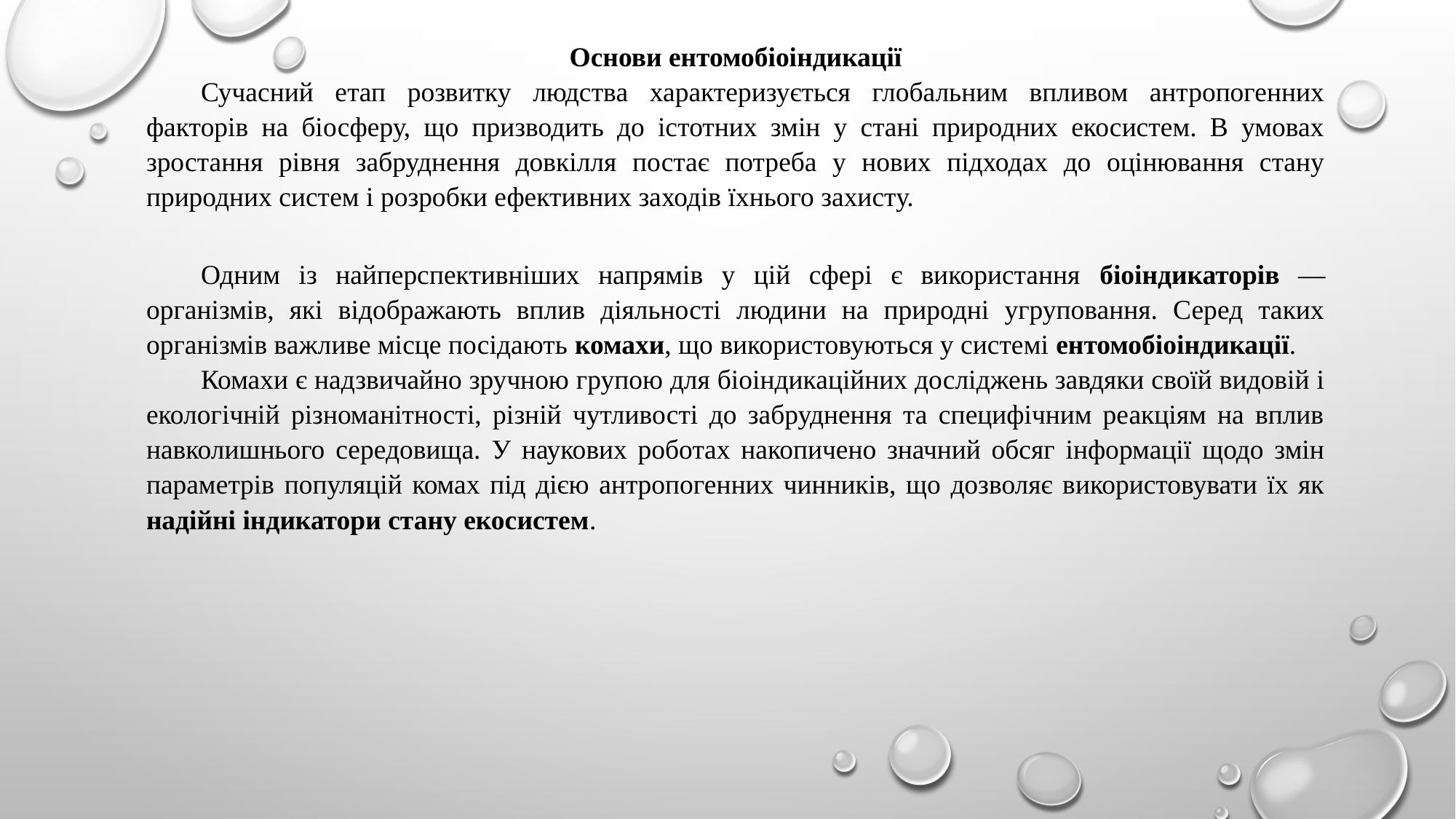

Основи ентомобіоіндикації
Сучасний етап розвитку людства характеризується глобальним впливом антропогенних факторів на біосферу, що призводить до істотних змін у стані природних екосистем. В умовах зростання рівня забруднення довкілля постає потреба у нових підходах до оцінювання стану природних систем і розробки ефективних заходів їхнього захисту.
Одним із найперспективніших напрямів у цій сфері є використання біоіндикаторів — організмів, які відображають вплив діяльності людини на природні угруповання. Серед таких організмів важливе місце посідають комахи, що використовуються у системі ентомобіоіндикації.
Комахи є надзвичайно зручною групою для біоіндикаційних досліджень завдяки своїй видовій і екологічній різноманітності, різній чутливості до забруднення та специфічним реакціям на вплив навколишнього середовища. У наукових роботах накопичено значний обсяг інформації щодо змін параметрів популяцій комах під дією антропогенних чинників, що дозволяє використовувати їх як надійні індикатори стану екосистем.